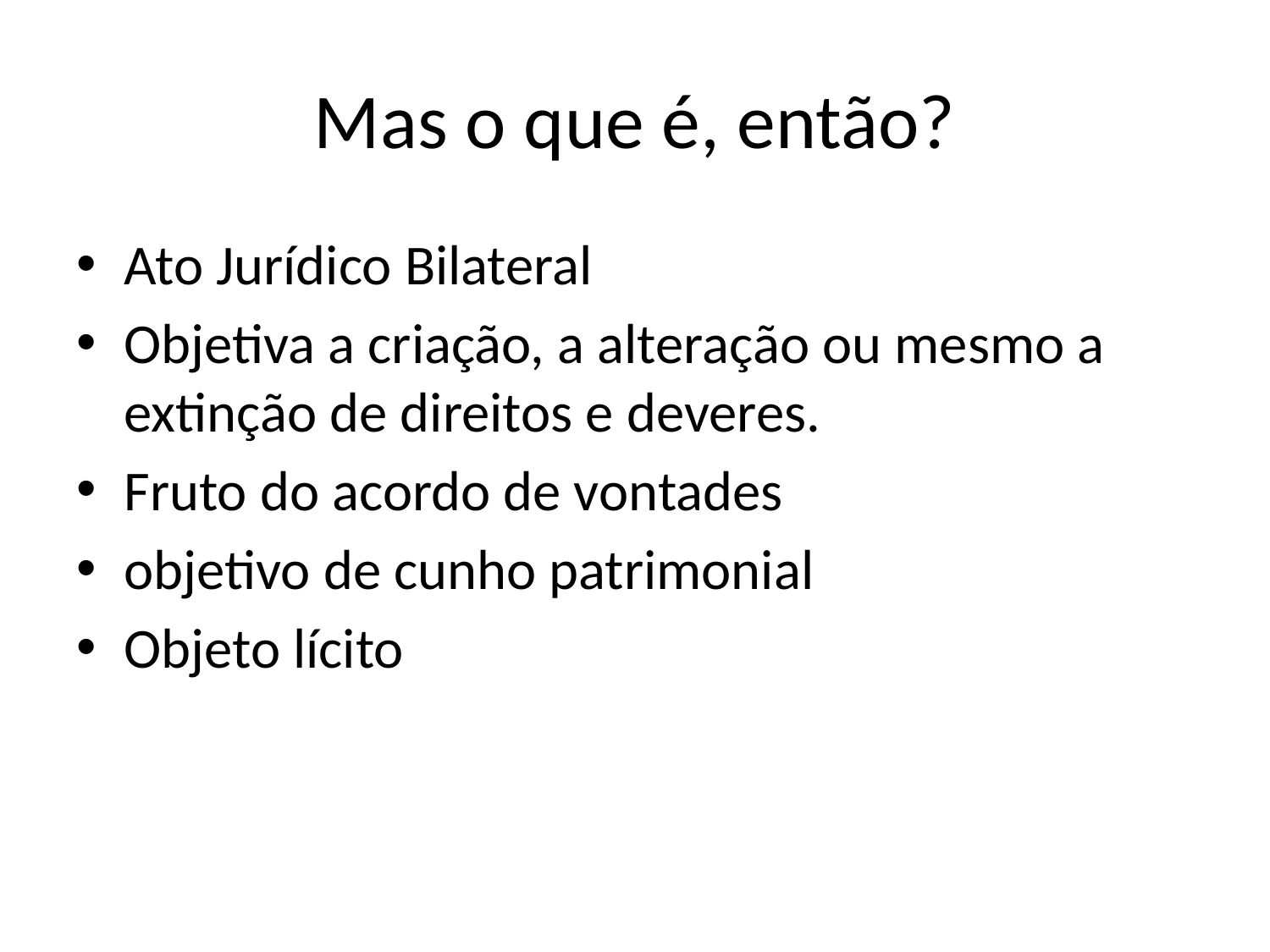

# Mas o que é, então?
Ato Jurídico Bilateral
Objetiva a criação, a alteração ou mesmo a extinção de direitos e deveres.
Fruto do acordo de vontades
objetivo de cunho patrimonial
Objeto lícito